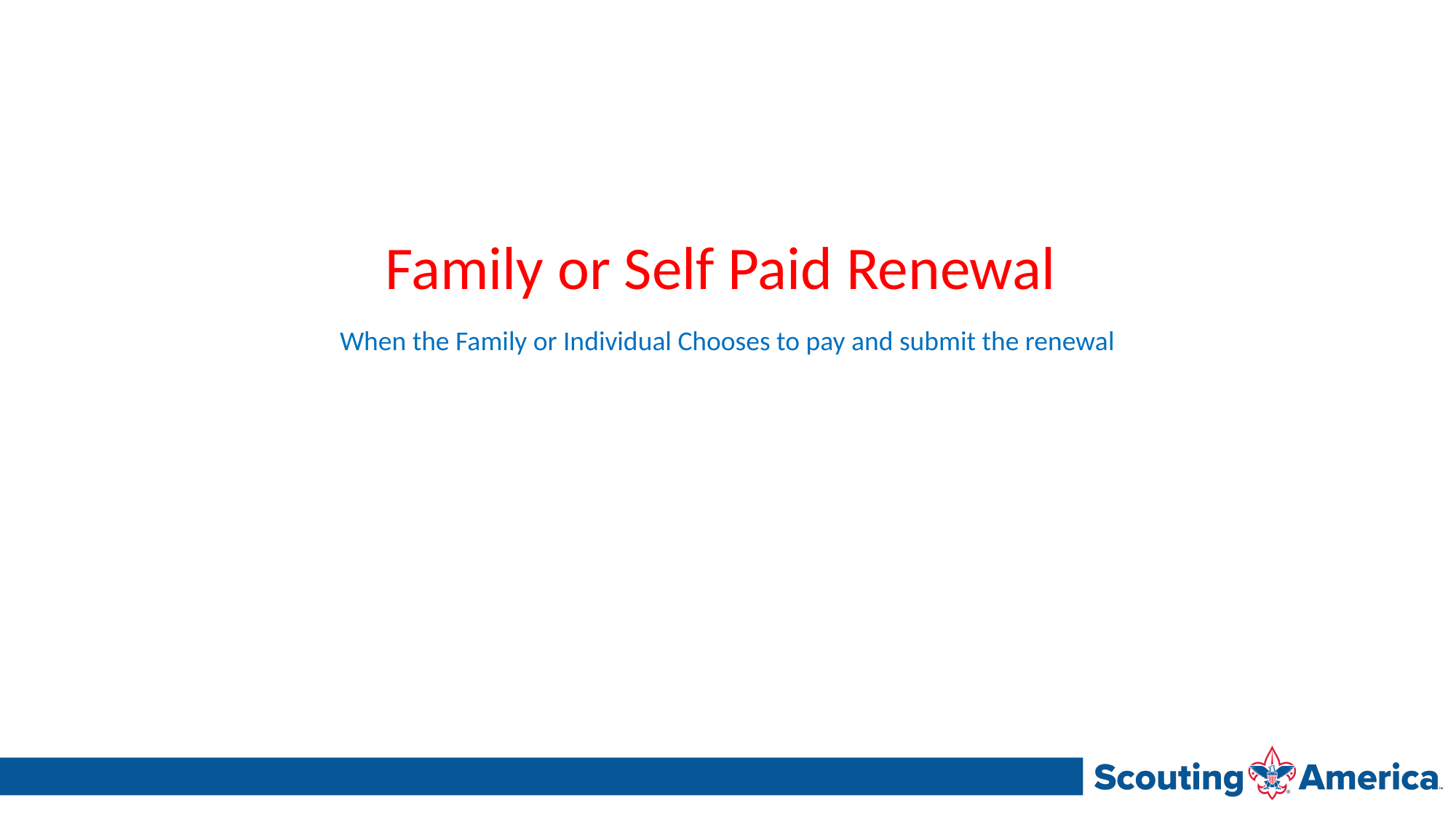

Family or Self Paid Renewal

When the Family or Individual Chooses to pay and submit the renewal